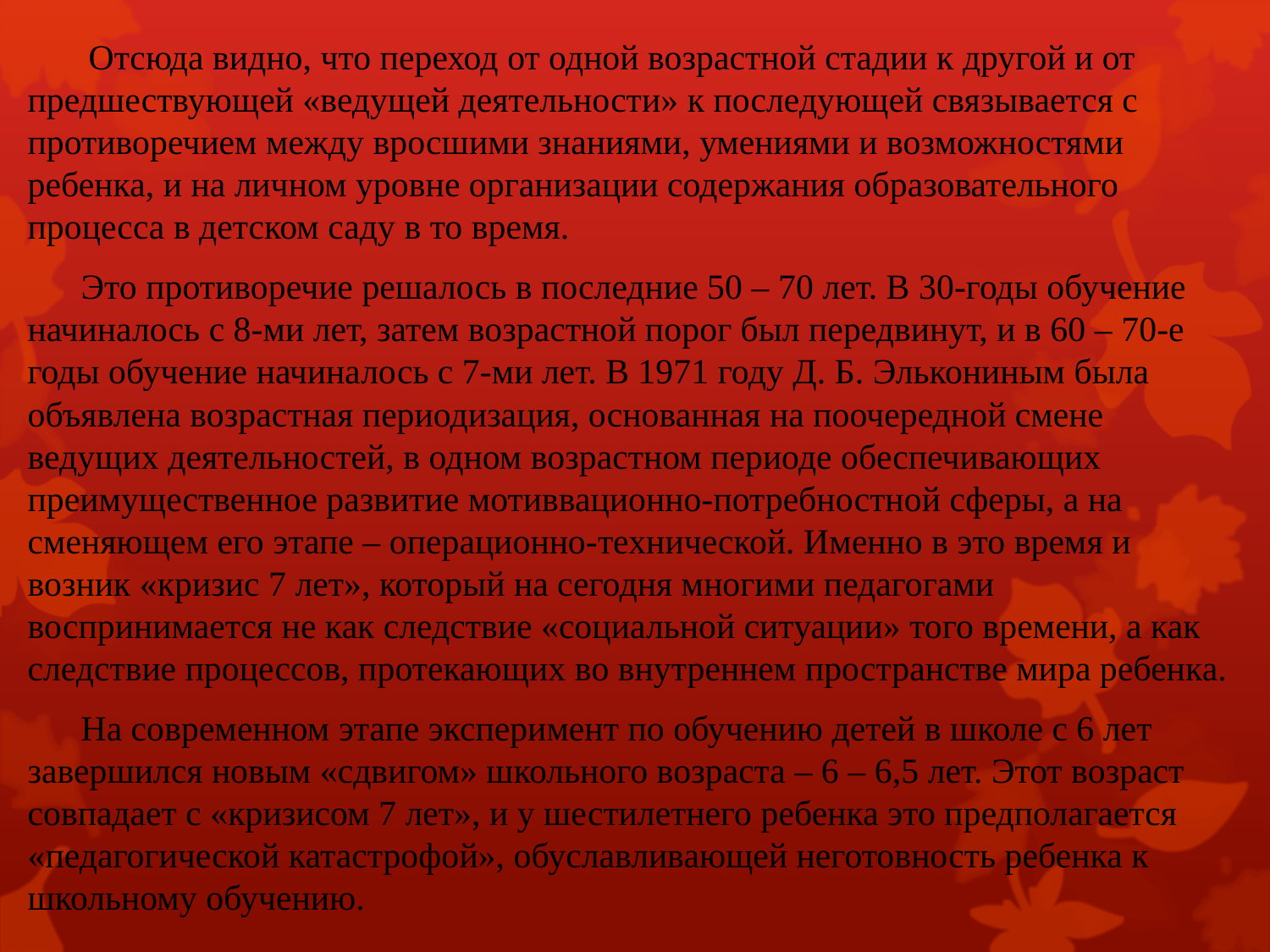

Отсюда видно, что переход от одной возрастной стадии к другой и от предшествующей «ведущей деятельности» к последующей связывается с противоречием между вросшими знаниями, умениями и возможностями ребенка, и на личном уровне организации содержания образовательного процесса в детском саду в то время.
      Это противоречие решалось в последние 50 – 70 лет. В 30-годы обучение начиналось с 8-ми лет, затем возрастной порог был передвинут, и в 60 – 70-е годы обучение начиналось с 7-ми лет. В 1971 году Д. Б. Элькониным была объявлена возрастная периодизация, основанная на поочередной смене ведущих деятельностей, в одном возрастном периоде обеспечивающих преимущественное развитие мотиввационно-потребностной сферы, а на сменяющем его этапе – операционно-технической. Именно в это время и возник «кризис 7 лет», который на сегодня многими педагогами воспринимается не как следствие «социальной ситуации» того времени, а как следствие процессов, протекающих во внутреннем пространстве мира ребенка.
      На современном этапе эксперимент по обучению детей в школе с 6 лет завершился новым «сдвигом» школьного возраста – 6 – 6,5 лет. Этот возраст совпадает с «кризисом 7 лет», и у шестилетнего ребенка это предполагается «педагогической катастрофой», обуславливающей неготовность ребенка к школьному обучению.